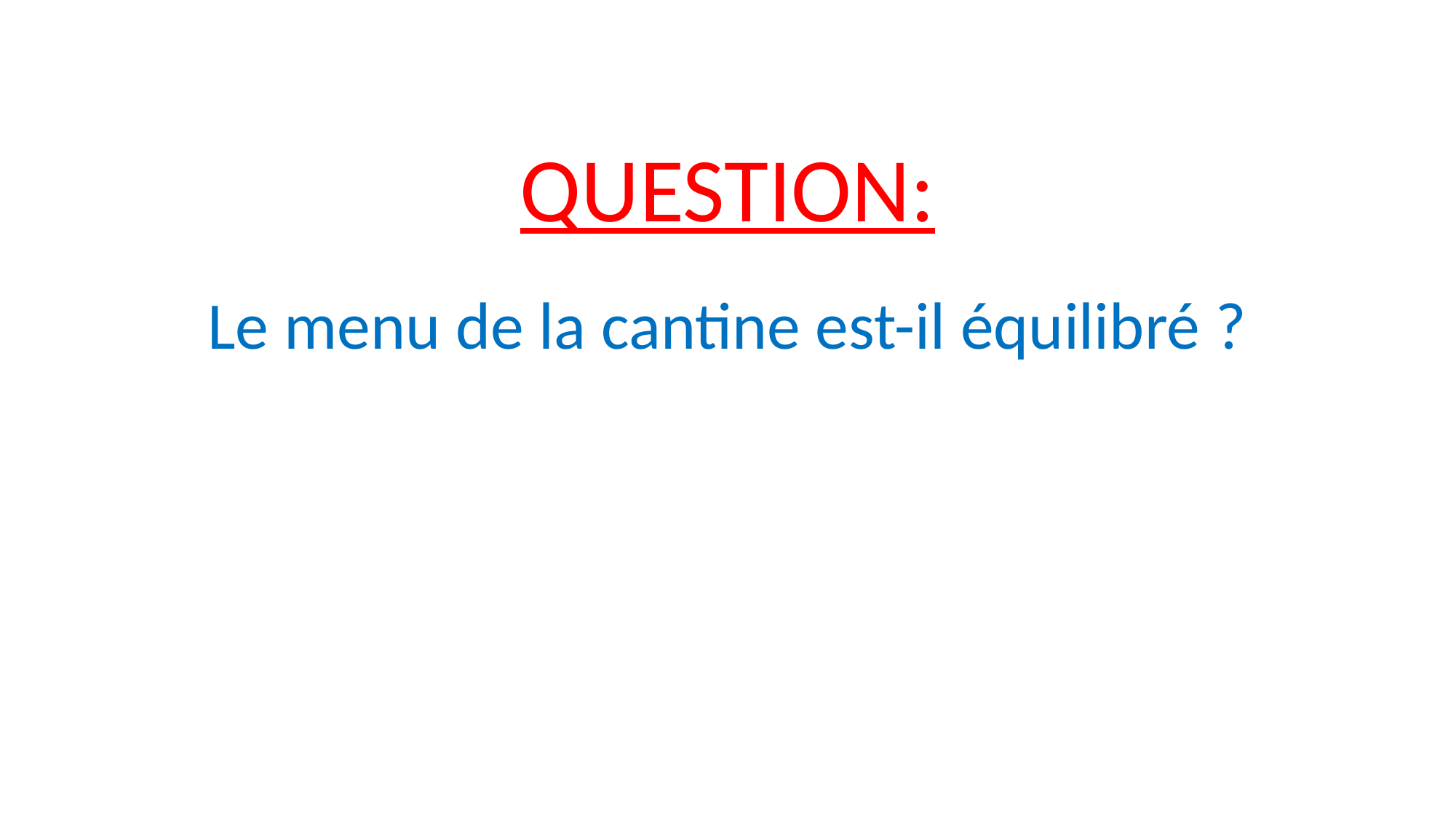

# QUESTION:
Le menu de la cantine est-il équilibré ?